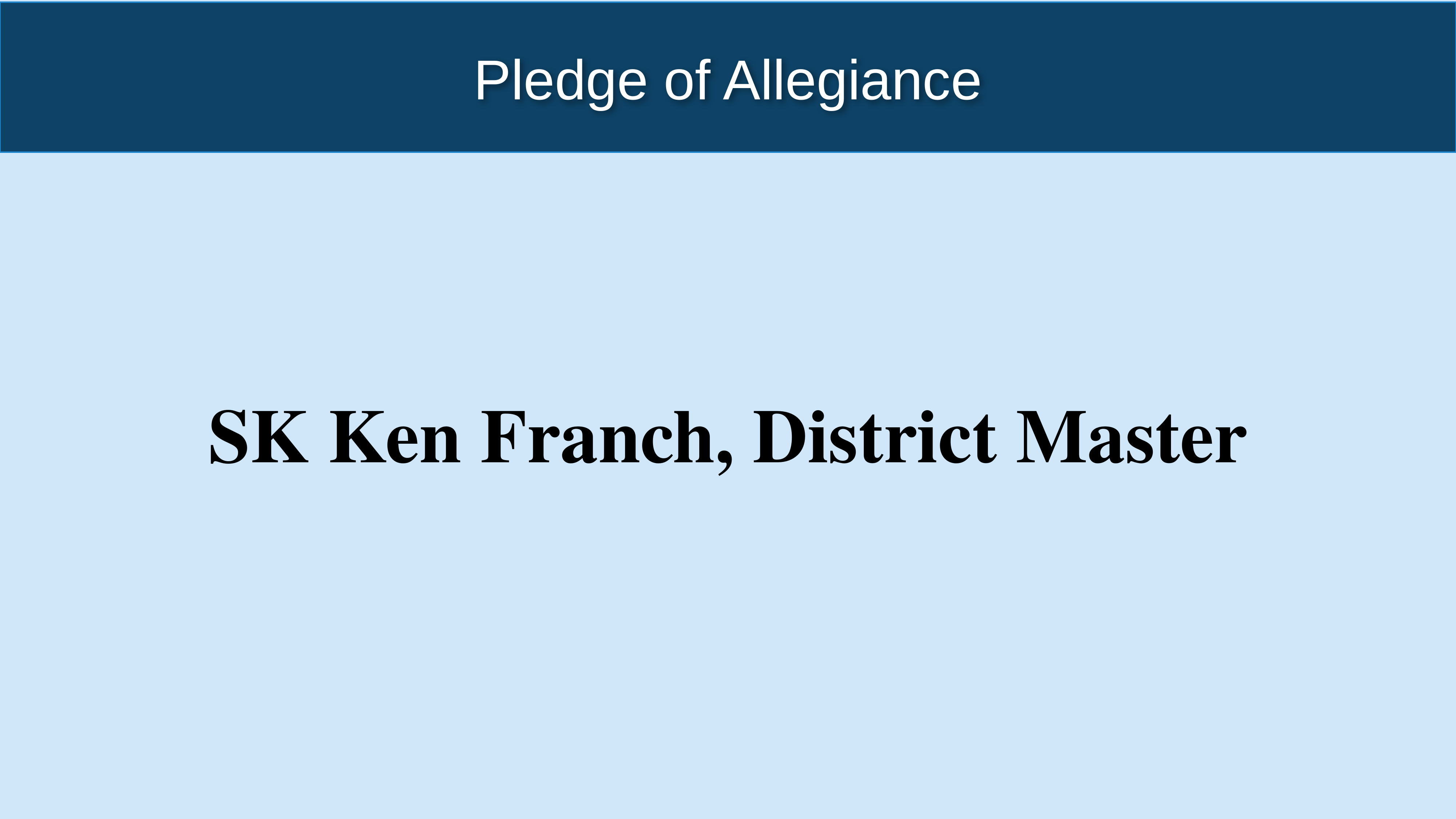

Pledge of Allegiance
SK Ken Franch, District Master